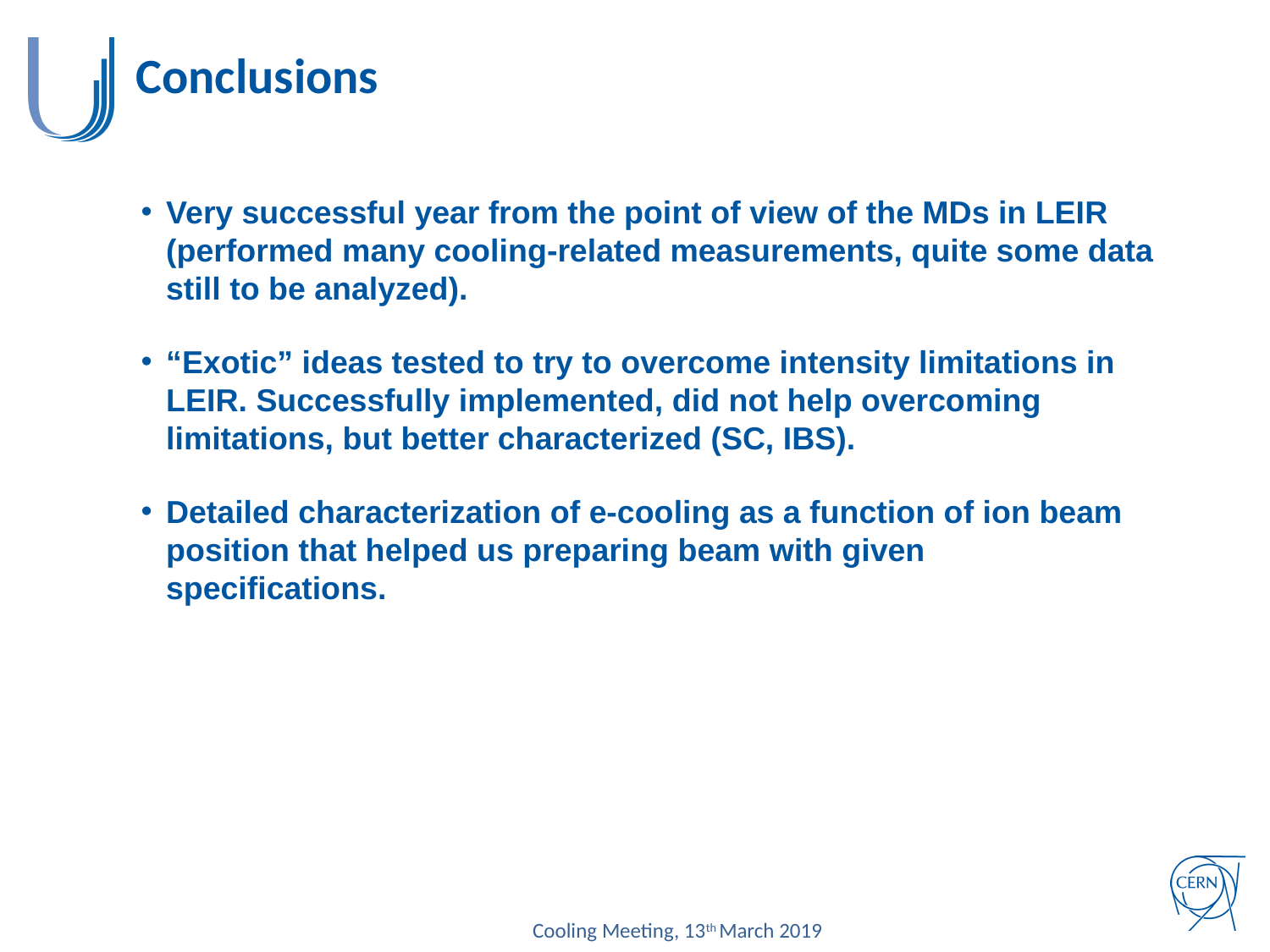

Conclusions
Very successful year from the point of view of the MDs in LEIR (performed many cooling-related measurements, quite some data still to be analyzed).
“Exotic” ideas tested to try to overcome intensity limitations in LEIR. Successfully implemented, did not help overcoming limitations, but better characterized (SC, IBS).
Detailed characterization of e-cooling as a function of ion beam position that helped us preparing beam with given specifications.